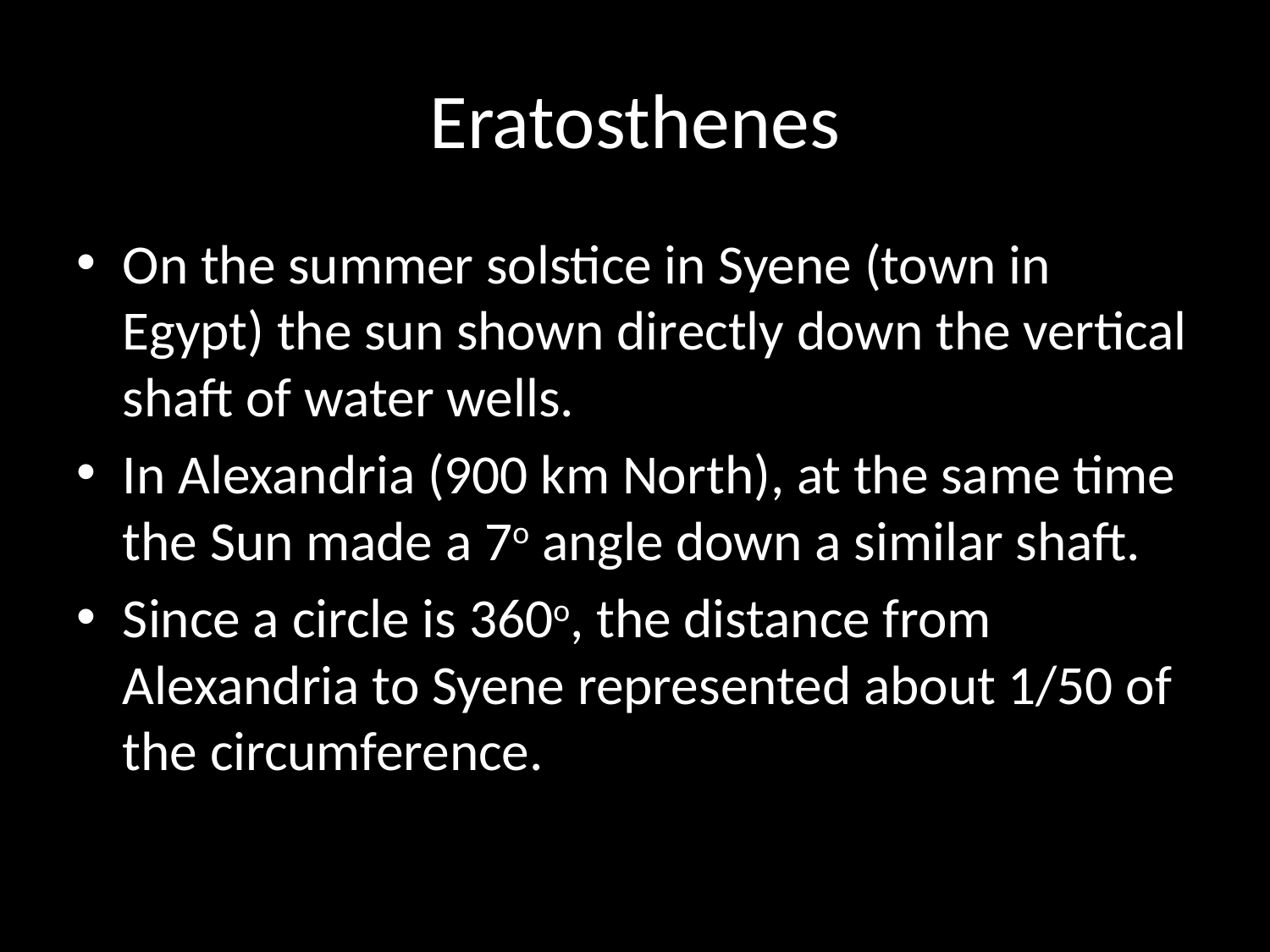

# Eratosthenes
On the summer solstice in Syene (town in Egypt) the sun shown directly down the vertical shaft of water wells.
In Alexandria (900 km North), at the same time the Sun made a 7o angle down a similar shaft.
Since a circle is 360o, the distance from Alexandria to Syene represented about 1/50 of the circumference.